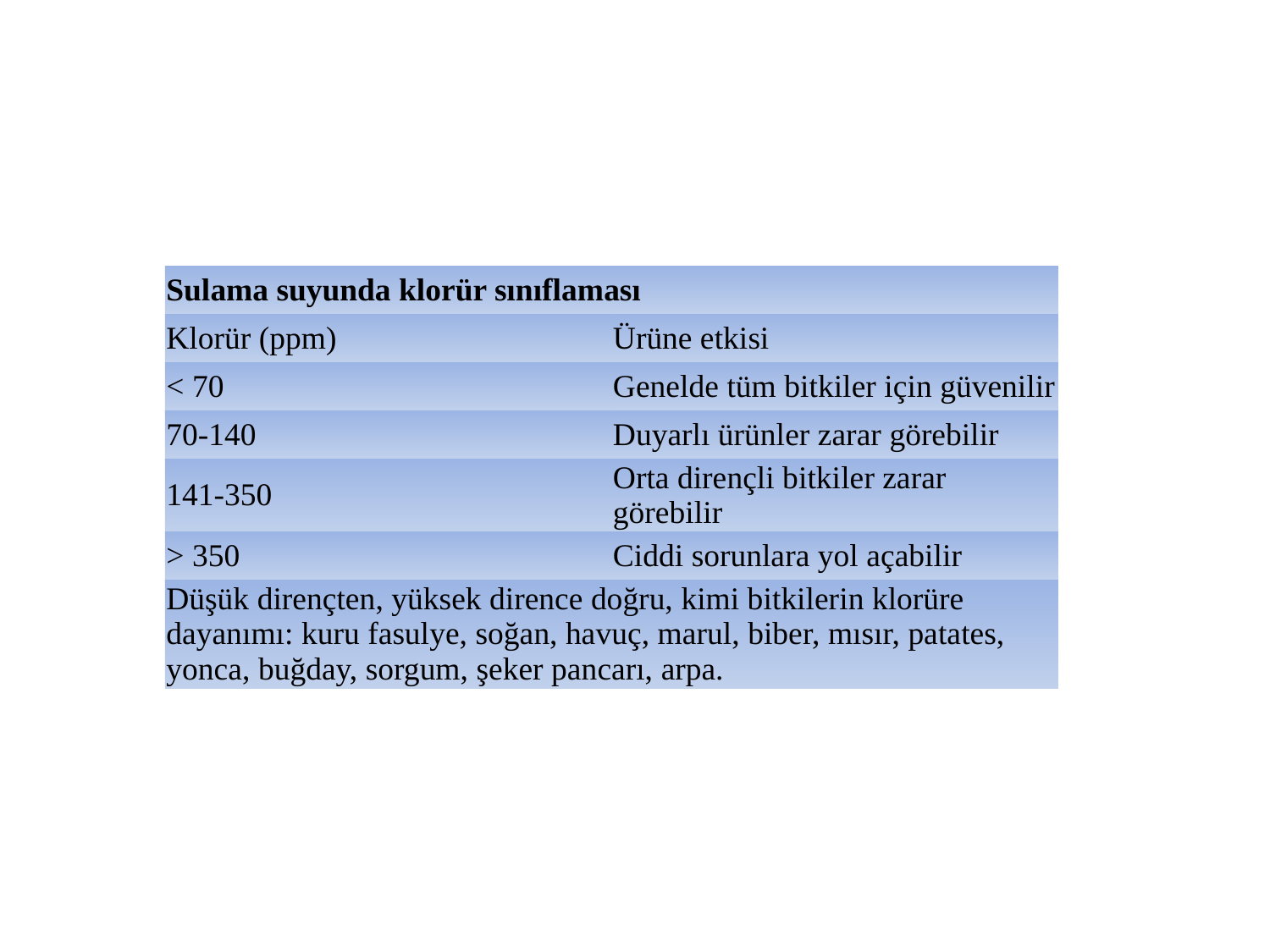

#
| Sulama suyunda klorür sınıflaması |  |
| --- | --- |
| Klorür (ppm) | Ürüne etkisi |
| < 70 | Genelde tüm bitkiler için güvenilir |
| 70-140 | Duyarlı ürünler zarar görebilir |
| 141-350 | Orta dirençli bitkiler zarar görebilir |
| > 350 | Ciddi sorunlara yol açabilir |
| Düşük dirençten, yüksek dirence doğru, kimi bitkilerin klorüre dayanımı: kuru fasulye, soğan, havuç, marul, biber, mısır, patates, yonca, buğday, sorgum, şeker pancarı, arpa. |  |